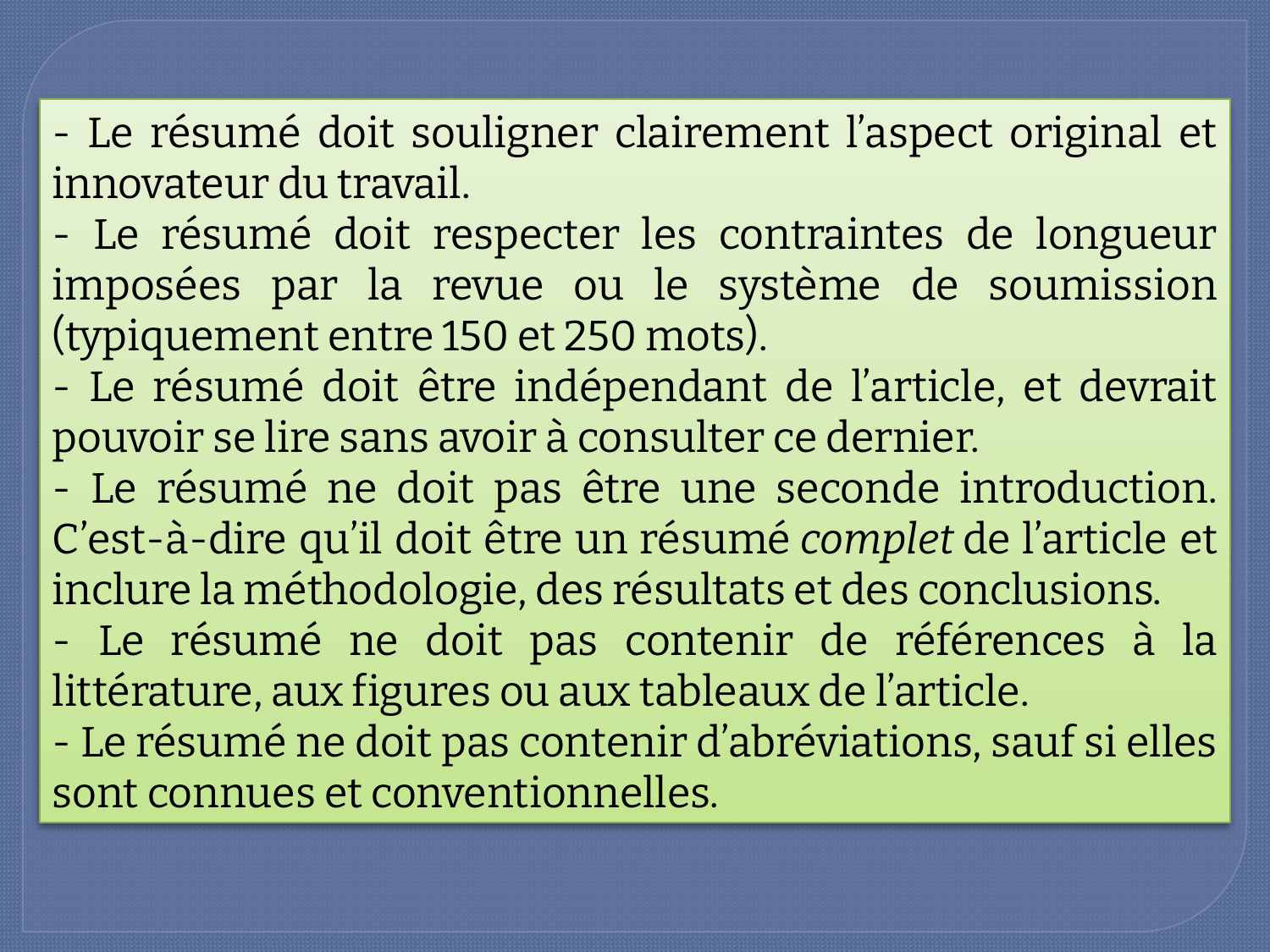

- Le résumé doit souligner clairement l’aspect original et innovateur du travail.
- Le résumé doit respecter les contraintes de longueur imposées par la revue ou le système de soumission (typiquement entre 150 et 250 mots).
- Le résumé doit être indépendant de l’article, et devrait pouvoir se lire sans avoir à consulter ce dernier.
- Le résumé ne doit pas être une seconde introduction. C’est-à-dire qu’il doit être un résumé complet de l’article et inclure la méthodologie, des résultats et des conclusions.
- Le résumé ne doit pas contenir de références à la littérature, aux figures ou aux tableaux de l’article.
- Le résumé ne doit pas contenir d’abréviations, sauf si elles sont connues et conventionnelles.